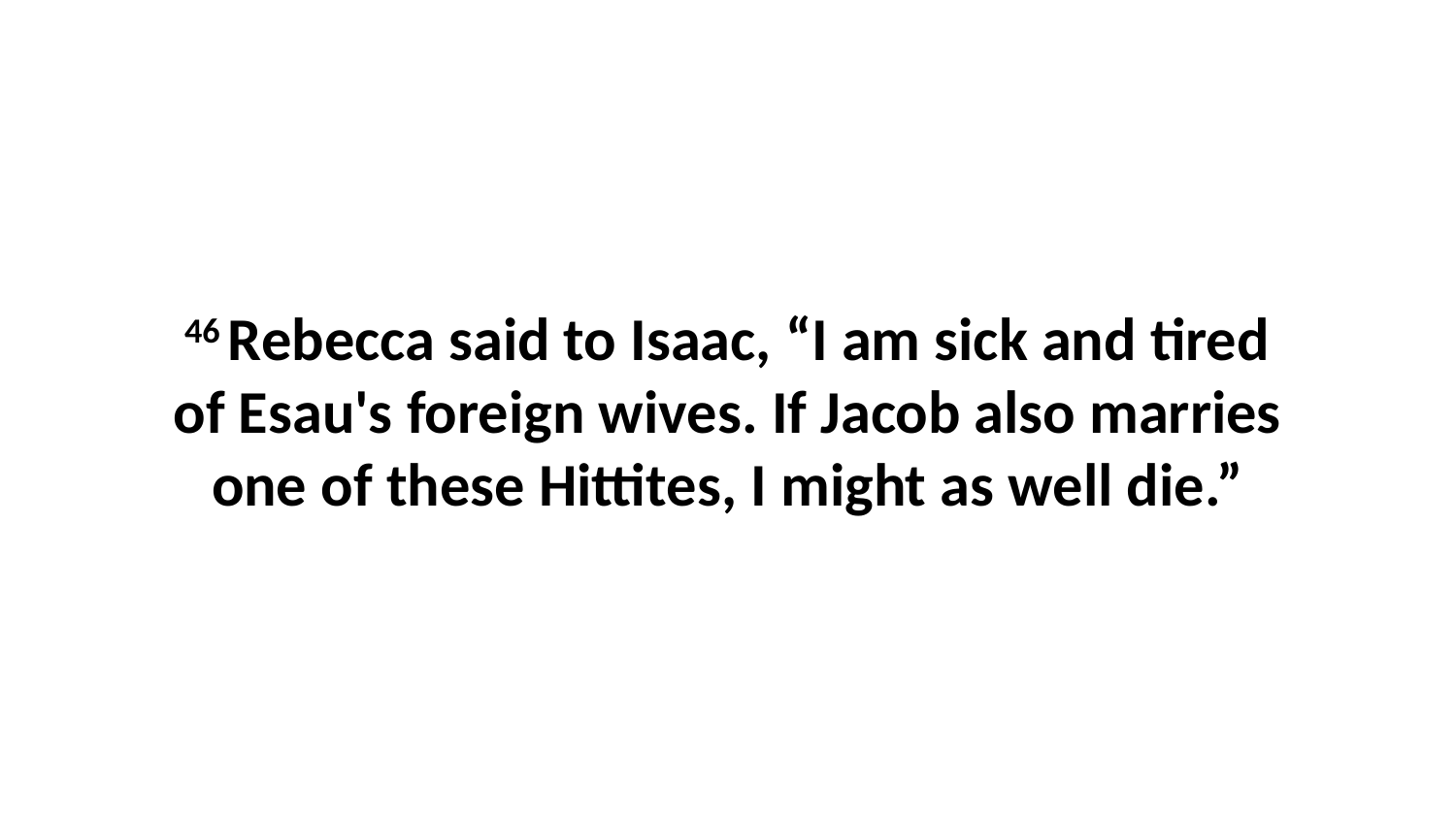

46 Rebecca said to Isaac, “I am sick and tired of Esau's foreign wives. If Jacob also marries one of these Hittites, I might as well die.”